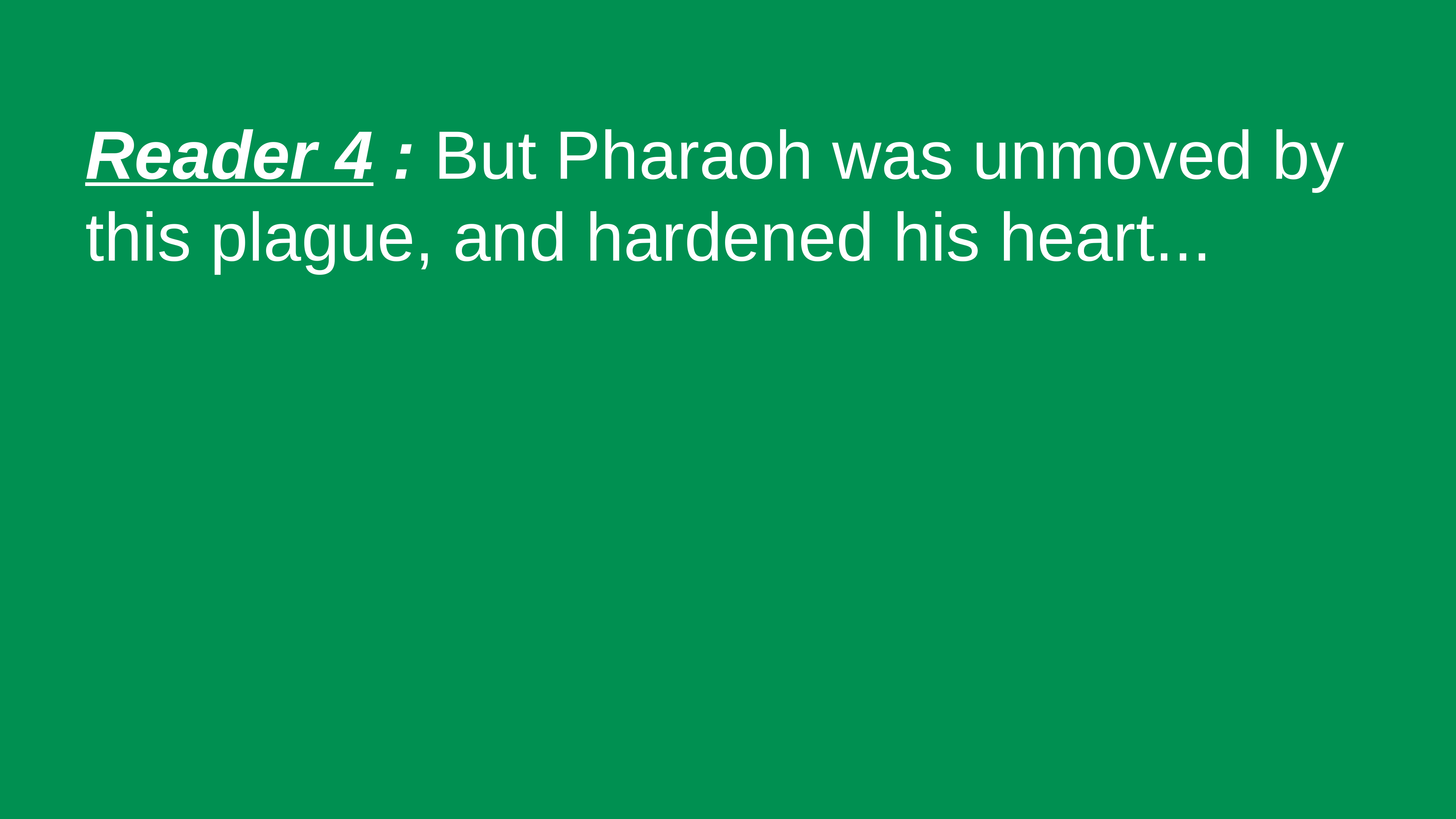

Reader 4 : But Pharaoh was unmoved by this plague, and hardened his heart...